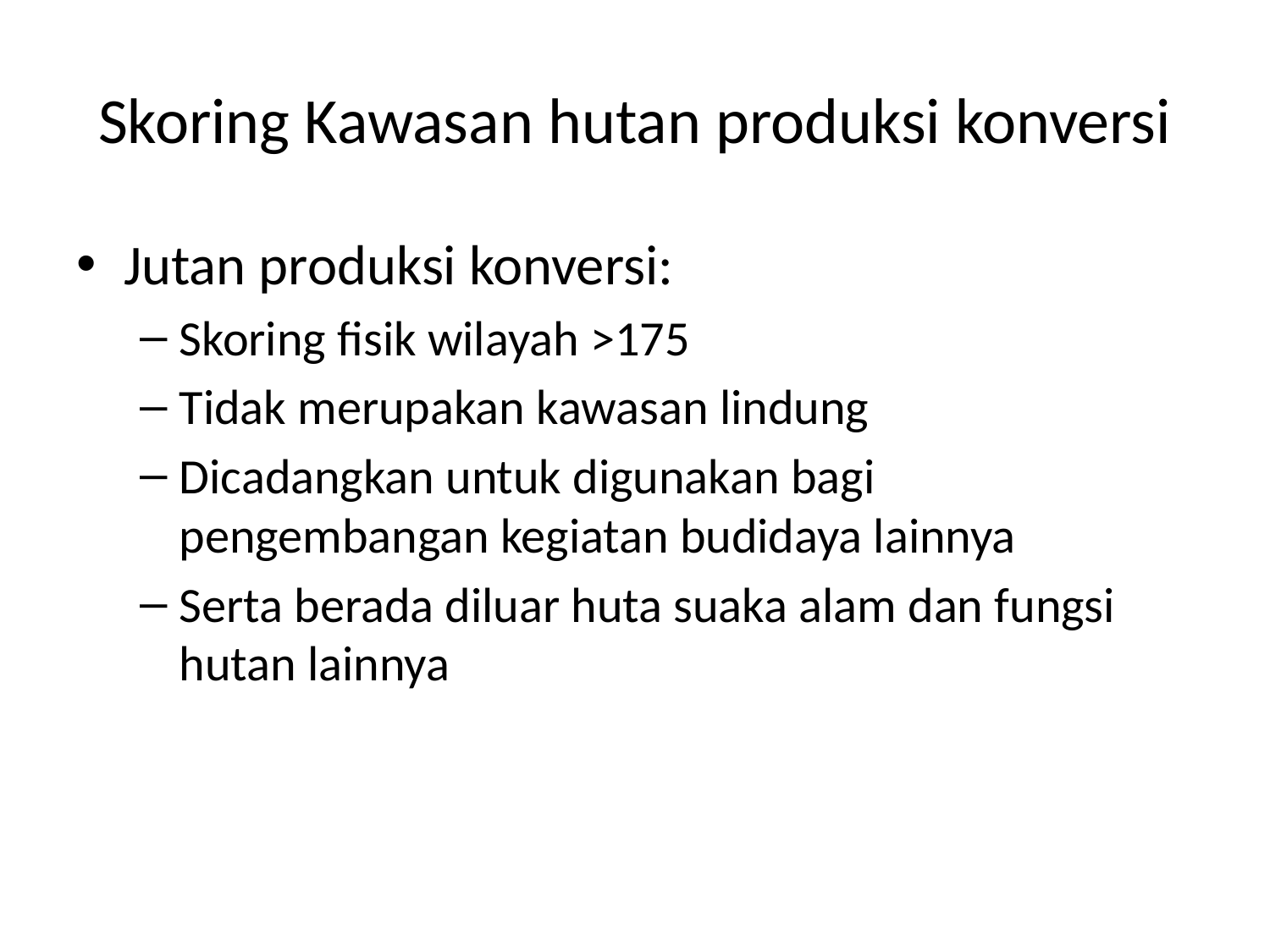

# Skoring Kawasan hutan produksi konversi
Jutan produksi konversi:
Skoring fisik wilayah >175
Tidak merupakan kawasan lindung
Dicadangkan untuk digunakan bagi pengembangan kegiatan budidaya lainnya
Serta berada diluar huta suaka alam dan fungsi hutan lainnya